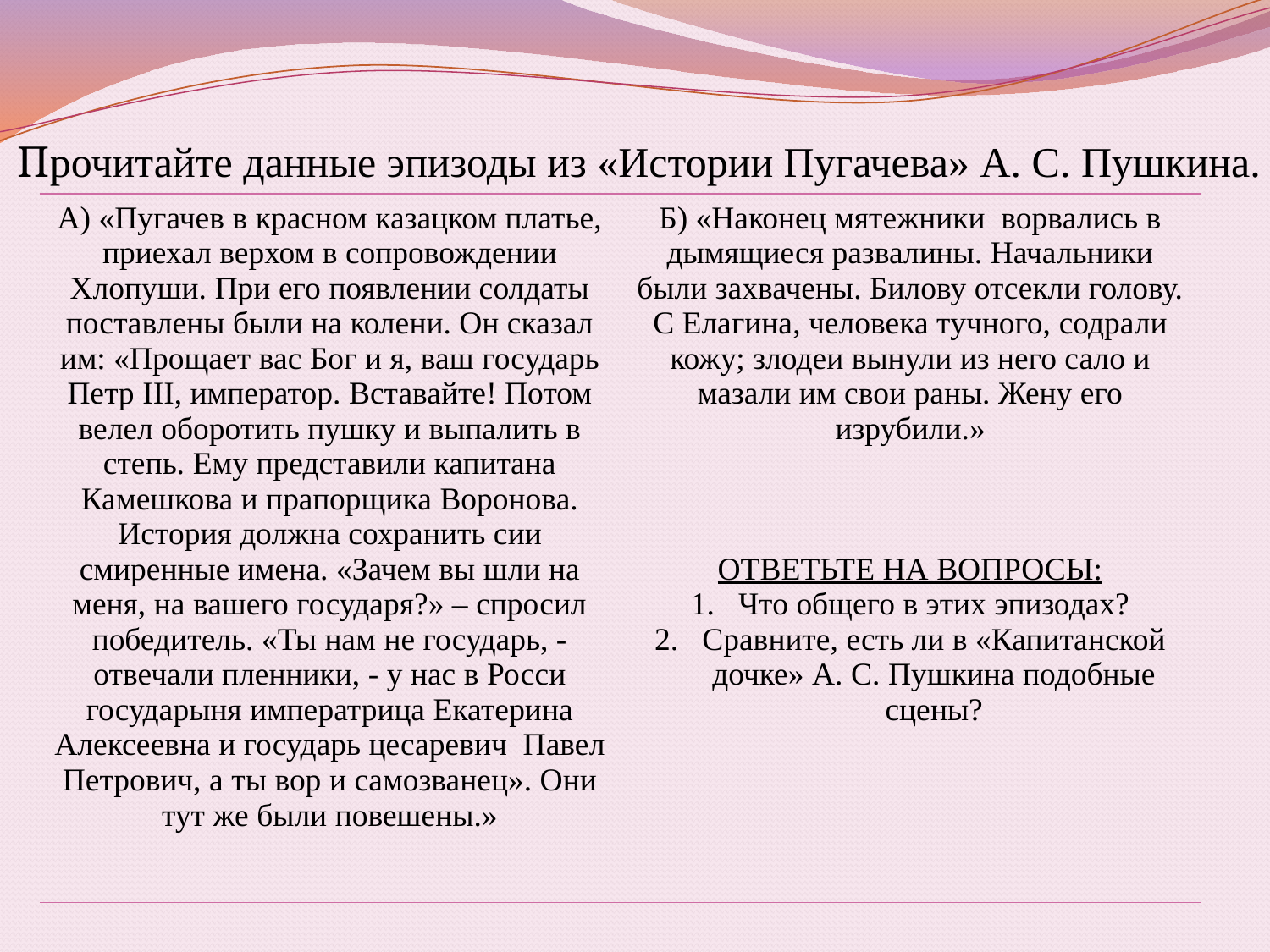

Прочитайте данные эпизоды из «Истории Пугачева» А. С. Пушкина.
| А) «Пугачев в красном казацком платье, приехал верхом в сопровождении Хлопуши. При его появлении солдаты поставлены были на колени. Он сказал им: «Прощает вас Бог и я, ваш государь Петр III, император. Вставайте! Потом велел оборотить пушку и выпалить в степь. Ему представили капитана Камешкова и прапорщика Воронова. История должна сохранить сии смиренные имена. «Зачем вы шли на меня, на вашего государя?» – спросил победитель. «Ты нам не государь, - отвечали пленники, - у нас в Росси государыня императрица Екатерина Алексеевна и государь цесаревич Павел Петрович, а ты вор и самозванец». Они тут же были повешены.» | Б) «Наконец мятежники ворвались в дымящиеся развалины. Начальники были захвачены. Билову отсекли голову. С Елагина, человека тучного, содрали кожу; злодеи вынули из него сало и мазали им свои раны. Жену его изрубили.» ОТВЕТЬТЕ НА ВОПРОСЫ: Что общего в этих эпизодах? Сравните, есть ли в «Капитанской дочке» А. С. Пушкина подобные сцены? |
| --- | --- |